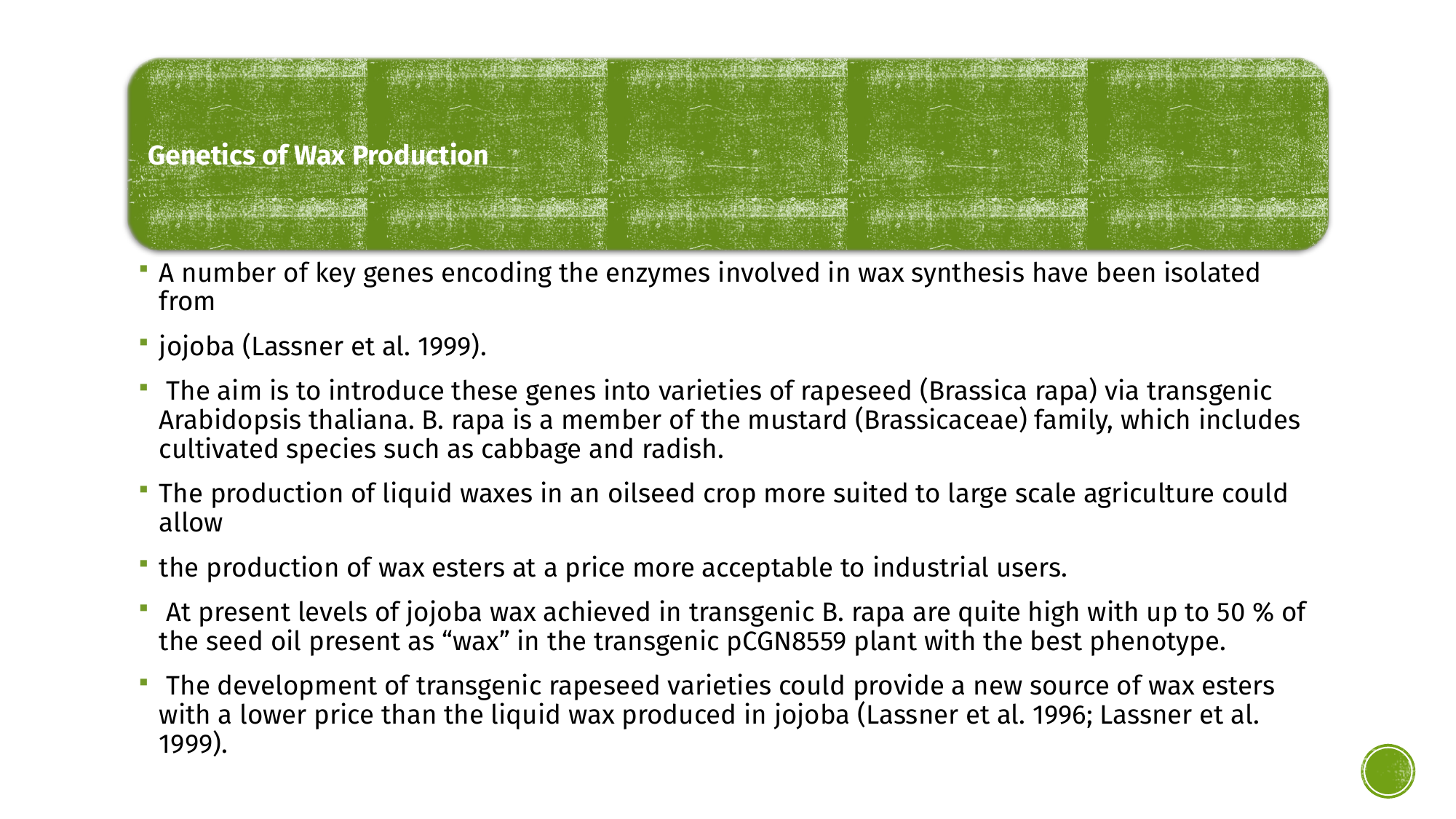

Genetics of Wax Production
A number of key genes encoding the enzymes involved in wax synthesis have been isolated from
jojoba (Lassner et al. 1999).
 The aim is to introduce these genes into varieties of rapeseed (Brassica rapa) via transgenic Arabidopsis thaliana. B. rapa is a member of the mustard (Brassicaceae) family, which includes cultivated species such as cabbage and radish.
The production of liquid waxes in an oilseed crop more suited to large scale agriculture could allow
the production of wax esters at a price more acceptable to industrial users.
 At present levels of jojoba wax achieved in transgenic B. rapa are quite high with up to 50 % of the seed oil present as “wax” in the transgenic pCGN8559 plant with the best phenotype.
 The development of transgenic rapeseed varieties could provide a new source of wax esters with a lower price than the liquid wax produced in jojoba (Lassner et al. 1996; Lassner et al. 1999).